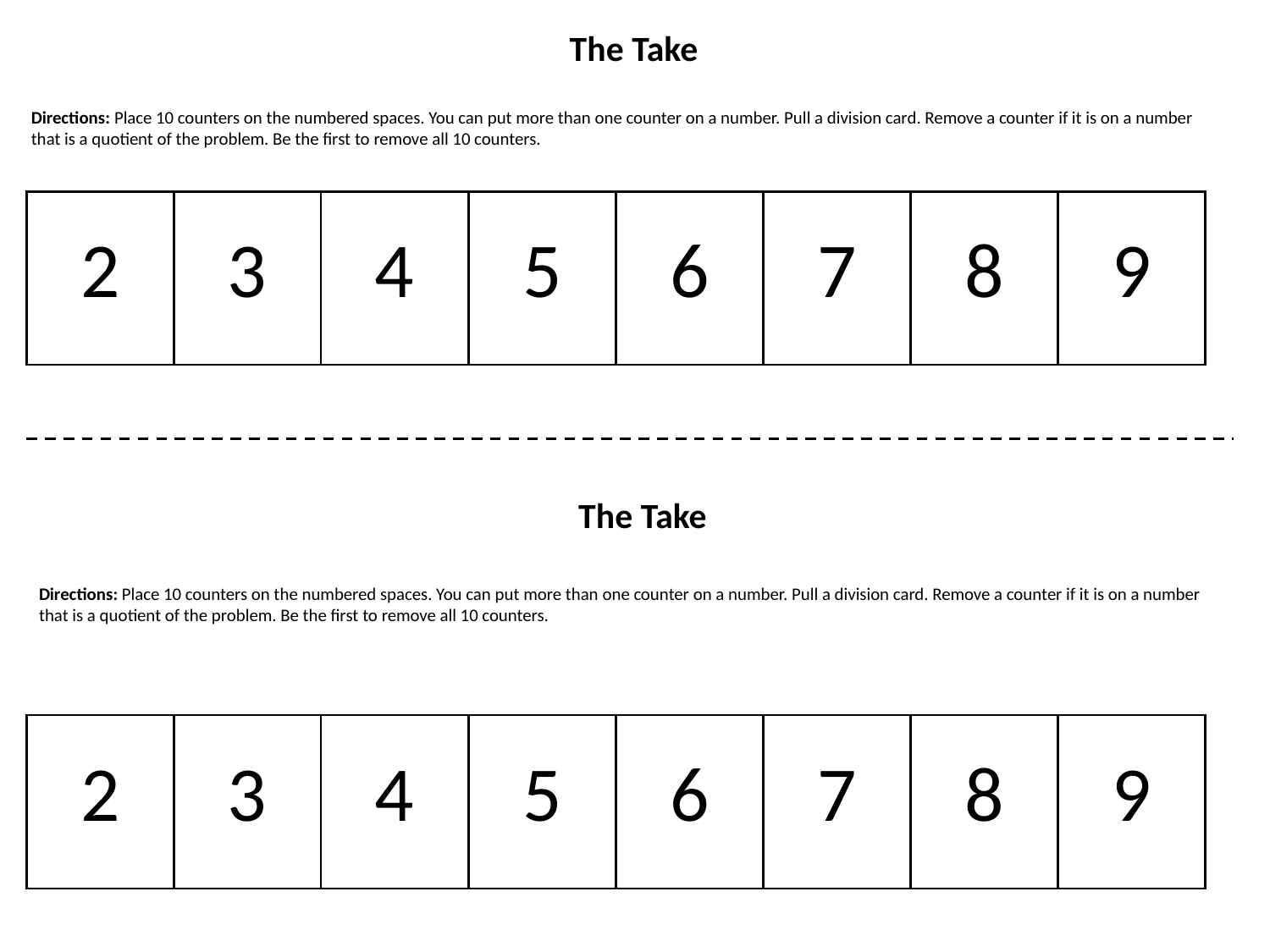

The Take
Directions: Place 10 counters on the numbered spaces. You can put more than one counter on a number. Pull a division card. Remove a counter if it is on a number that is a quotient of the problem. Be the first to remove all 10 counters.
| 2 | 3 | 4 | 5 | 6 | 7 | 8 | 9 |
| --- | --- | --- | --- | --- | --- | --- | --- |
The Take
Directions: Place 10 counters on the numbered spaces. You can put more than one counter on a number. Pull a division card. Remove a counter if it is on a number that is a quotient of the problem. Be the first to remove all 10 counters.
| 2 | 3 | 4 | 5 | 6 | 7 | 8 | 9 |
| --- | --- | --- | --- | --- | --- | --- | --- |